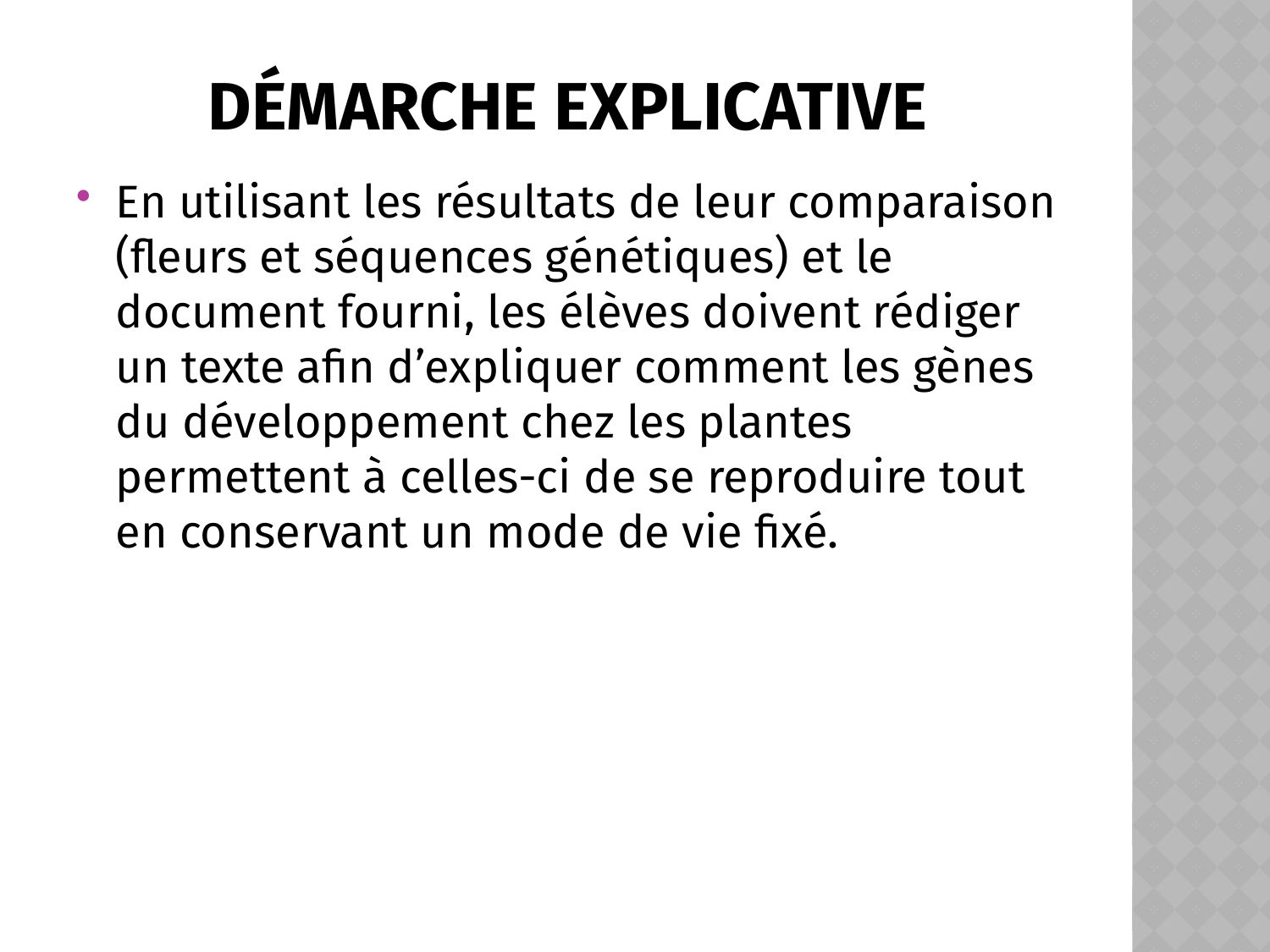

# Démarche explicative
En utilisant les résultats de leur comparaison (fleurs et séquences génétiques) et le document fourni, les élèves doivent rédiger un texte afin d’expliquer comment les gènes du développement chez les plantes permettent à celles-ci de se reproduire tout en conservant un mode de vie fixé.